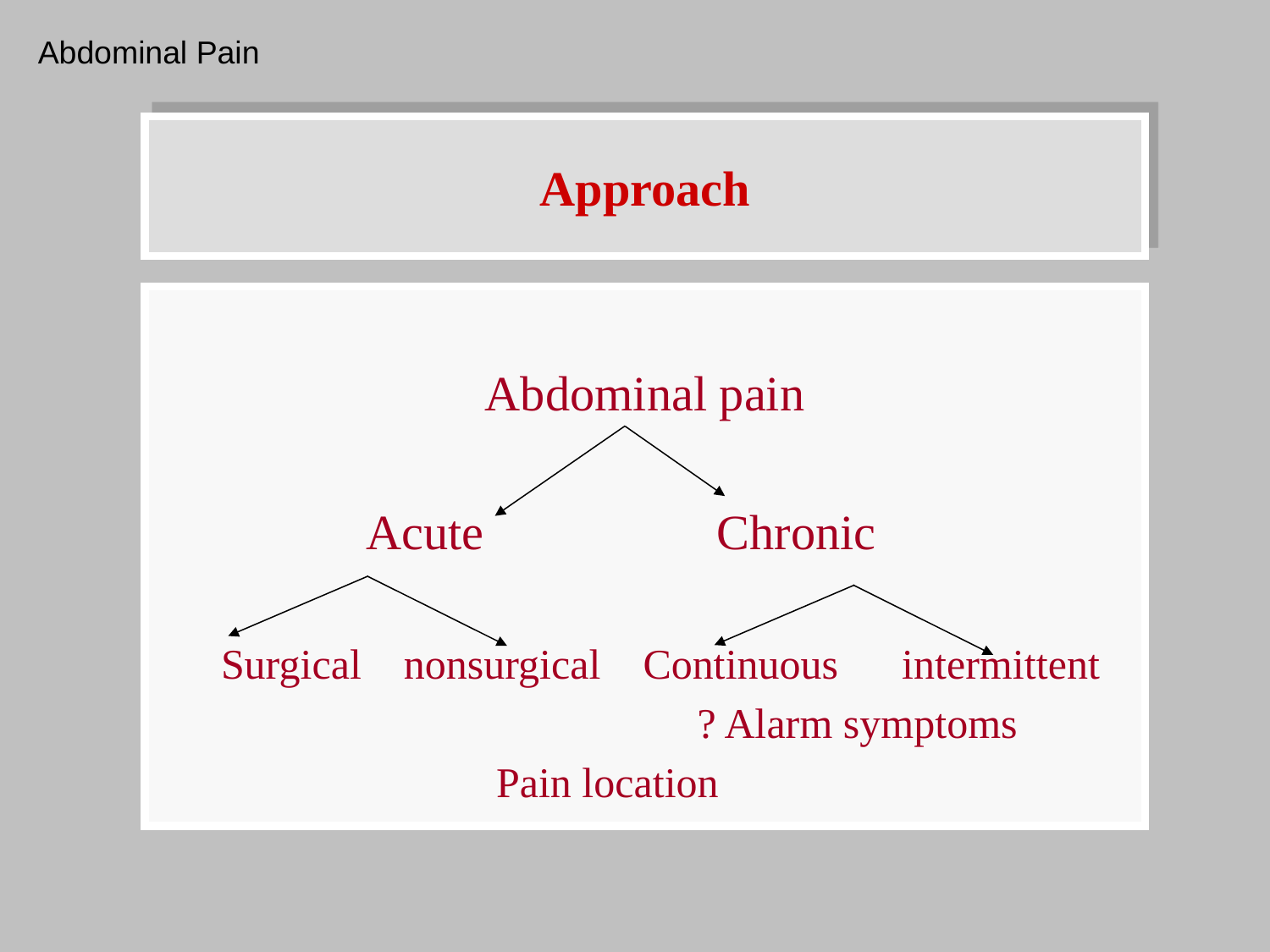

Abdominal Pain
# Approach

Abdominal pain

                 Acute                   Chronic

Surgical    nonsurgical    Continuous      intermittent
                                             ? Alarm symptoms
                          Pain location